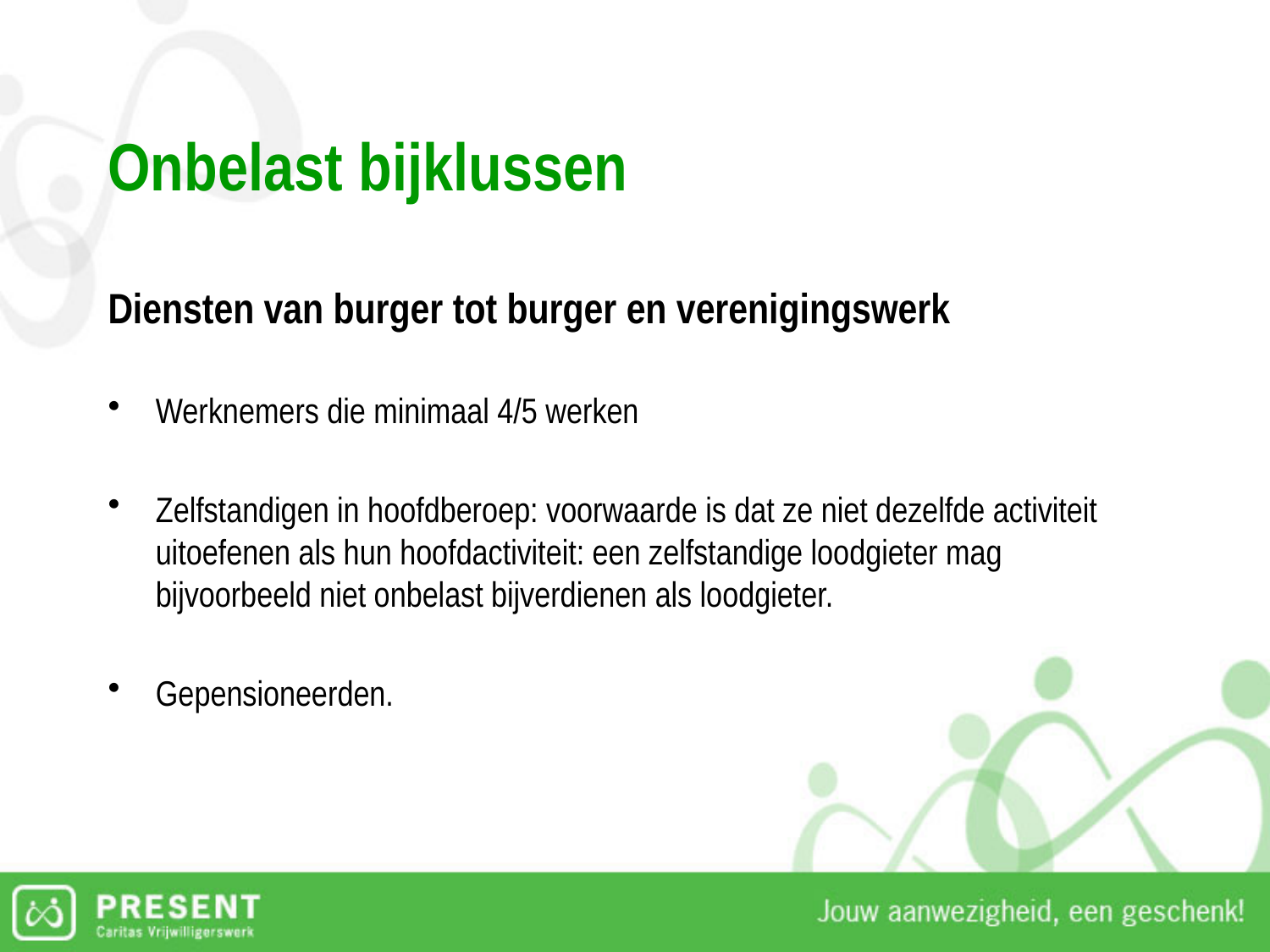

# Onbelast bijklussen
Diensten van burger tot burger en verenigingswerk

Werknemers die minimaal 4/5 werken

Zelfstandigen in hoofdberoep: voorwaarde is dat ze niet dezelfde activiteit uitoefenen als hun hoofdactiviteit: een zelfstandige loodgieter mag bijvoorbeeld niet onbelast bijverdienen als loodgieter.

Gepensioneerden.